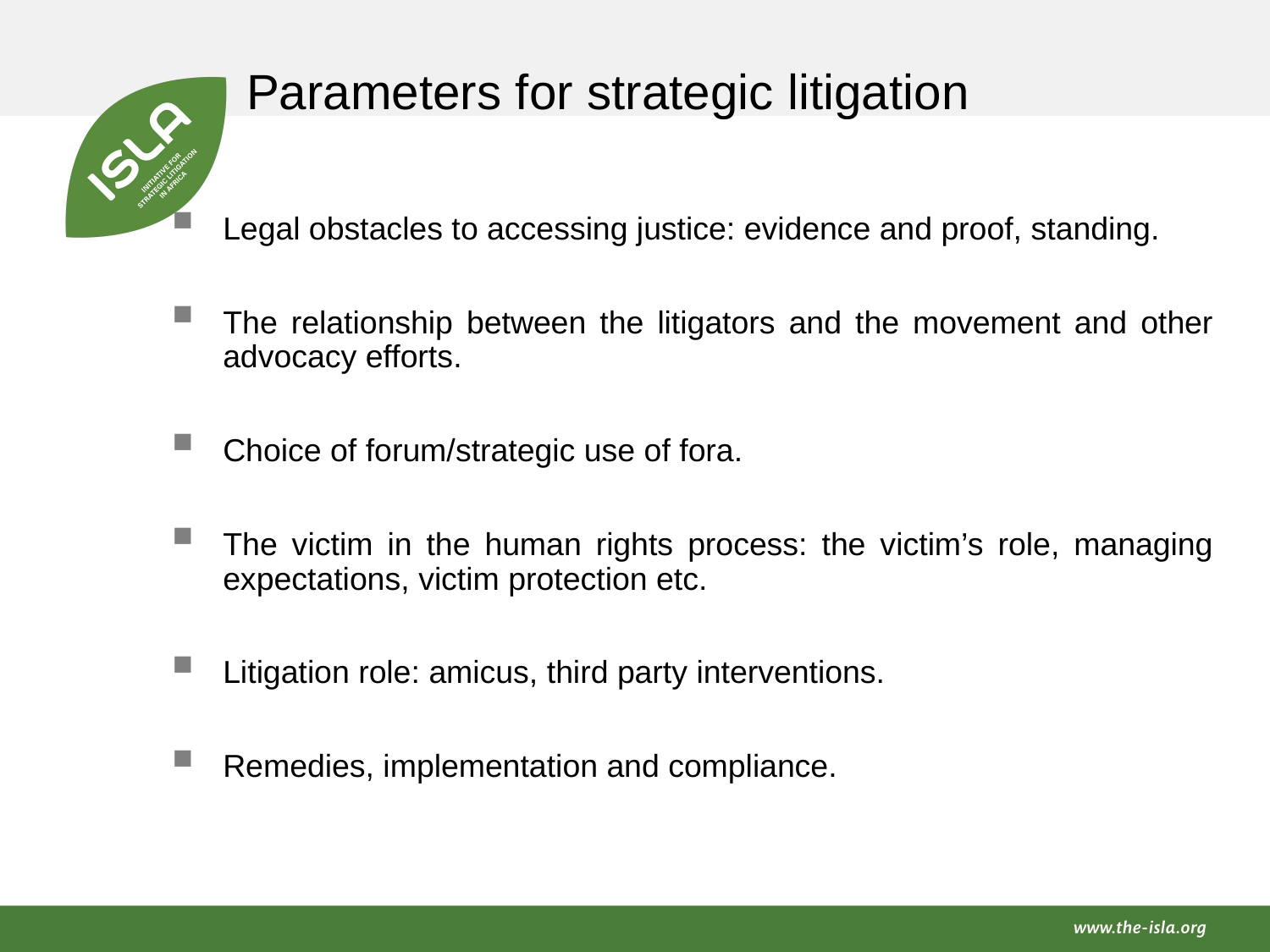

Parameters for strategic litigation

Legal obstacles to accessing justice: evidence and proof, standing.

The relationship between the litigators and the movement and other advocacy efforts.

Choice of forum/strategic use of fora.

The victim in the human rights process: the victim’s role, managing expectations, victim protection etc.

Litigation role: amicus, third party interventions.

Remedies, implementation and compliance.